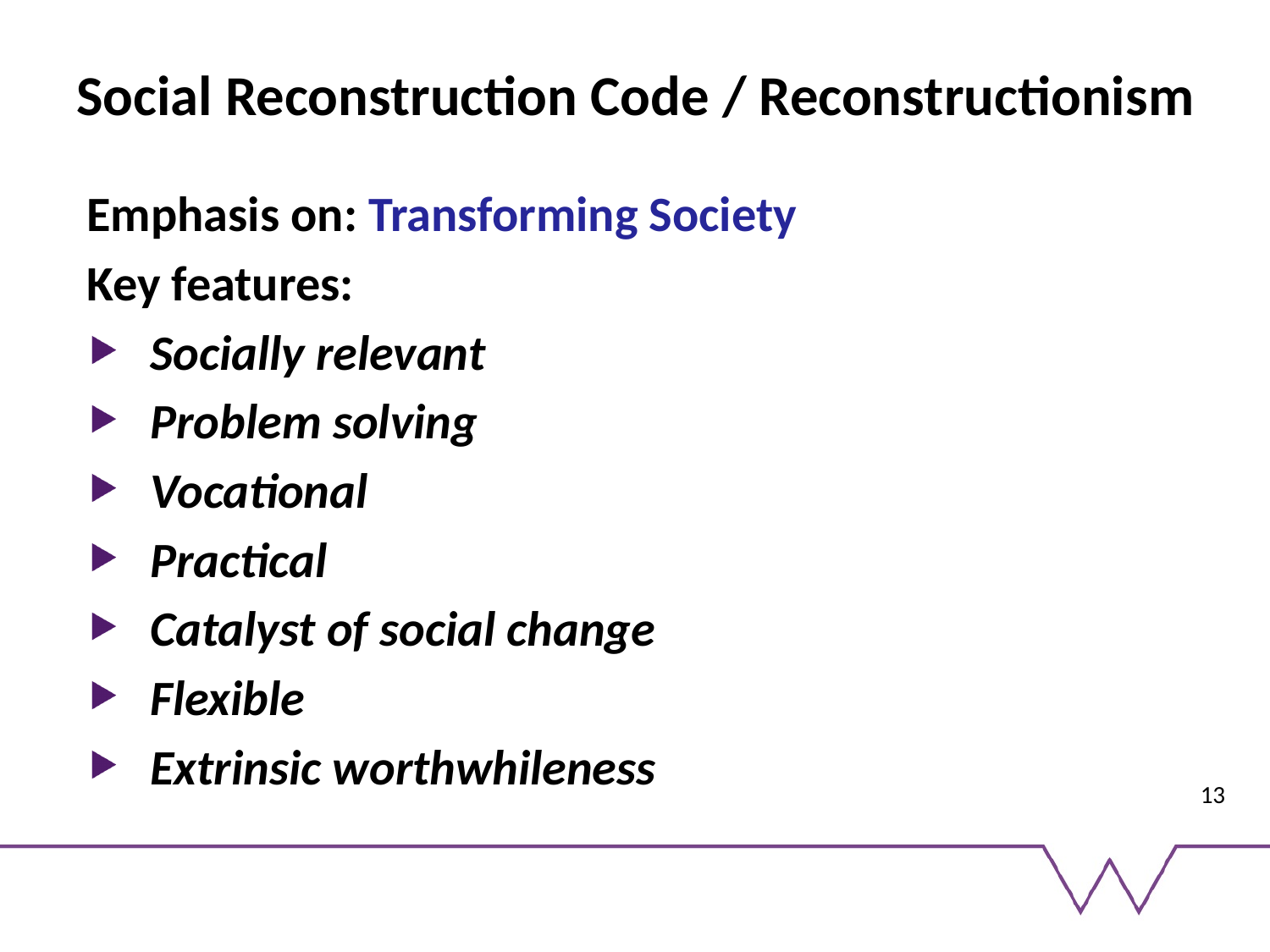

# Social Reconstruction Code / Reconstructionism
Emphasis on: Transforming Society
Key features:
Socially relevant
Problem solving
Vocational
Practical
Catalyst of social change
Flexible
Extrinsic worthwhileness
13